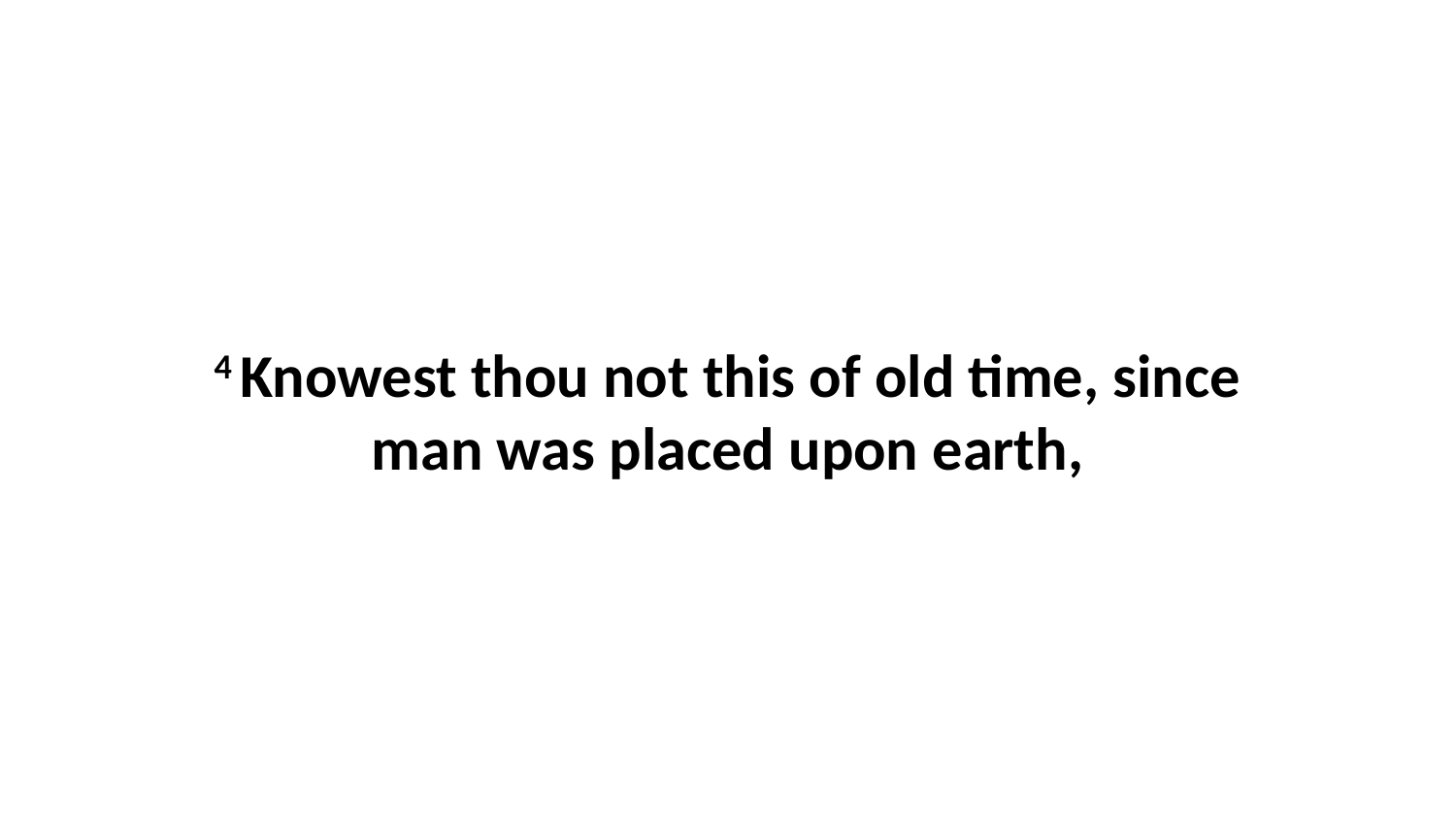

4 Knowest thou not this of old time, since man was placed upon earth,